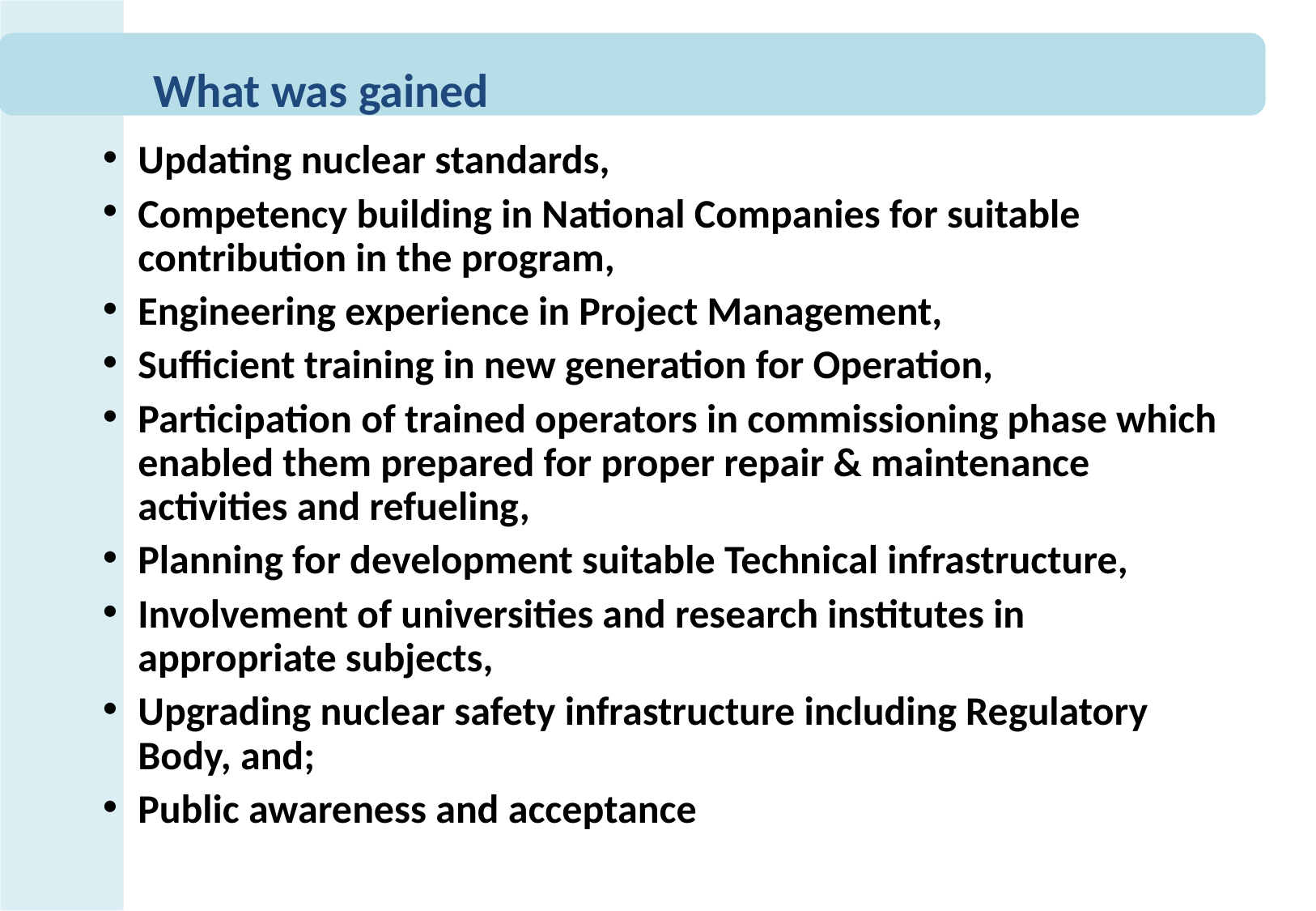

What was gained
Updating nuclear standards,
Competency building in National Companies for suitable    contribution in the program,
Engineering experience in Project Management,
Sufficient training in new generation for Operation,
Participation of trained operators in commissioning phase which enabled them prepared for proper repair & maintenance activities and refueling,
Planning for development suitable Technical infrastructure,
Involvement of universities and research institutes in appropriate subjects,
Upgrading nuclear safety infrastructure including Regulatory Body, and;
Public awareness and acceptance
22